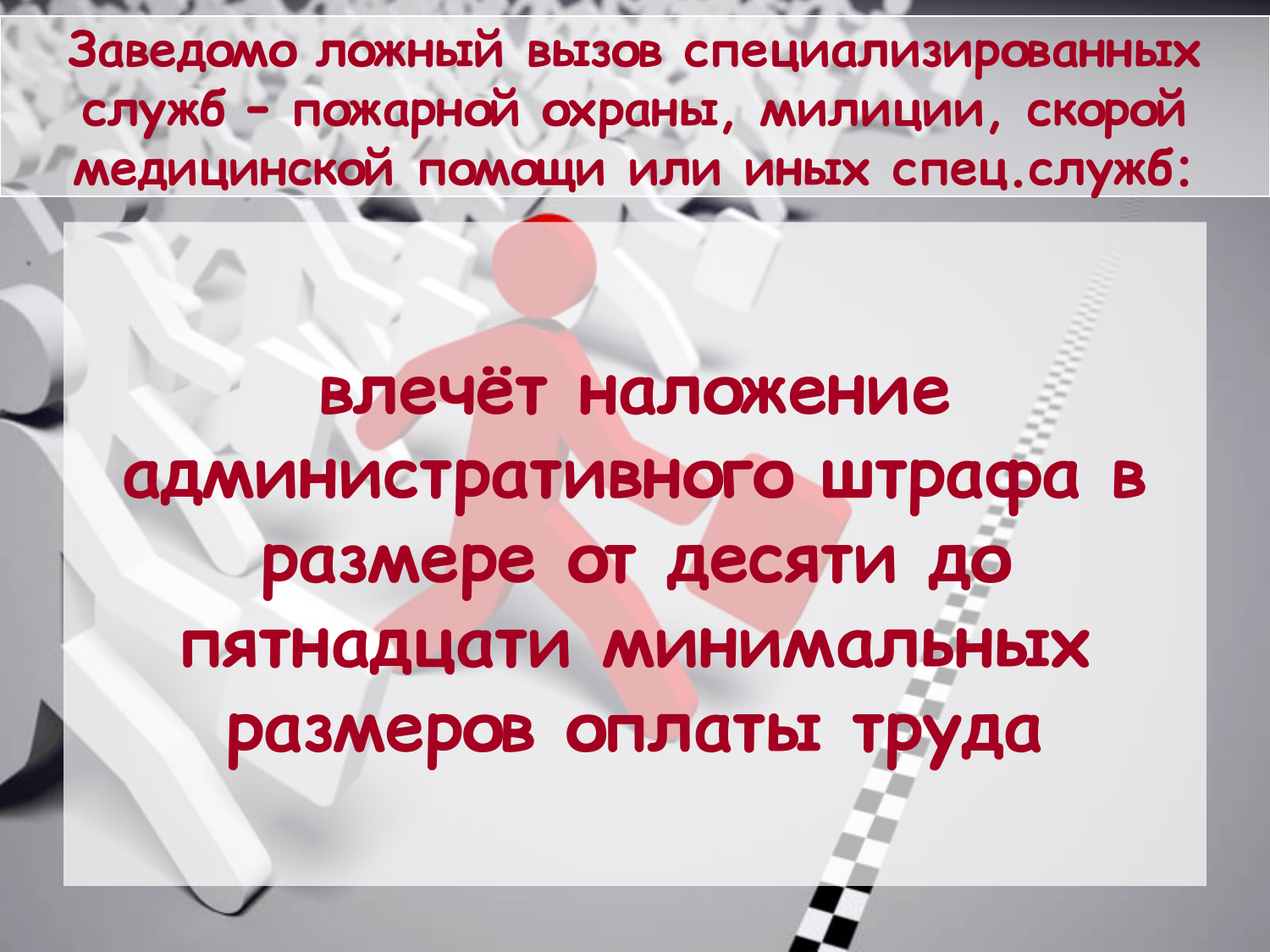

# Заведомо ложный вызов специализированных служб – пожарной охраны, милиции, скорой медицинской помощи или иных спец.служб:
влечёт наложение административного штрафа в размере от десяти до пятнадцати минимальных размеров оплаты труда